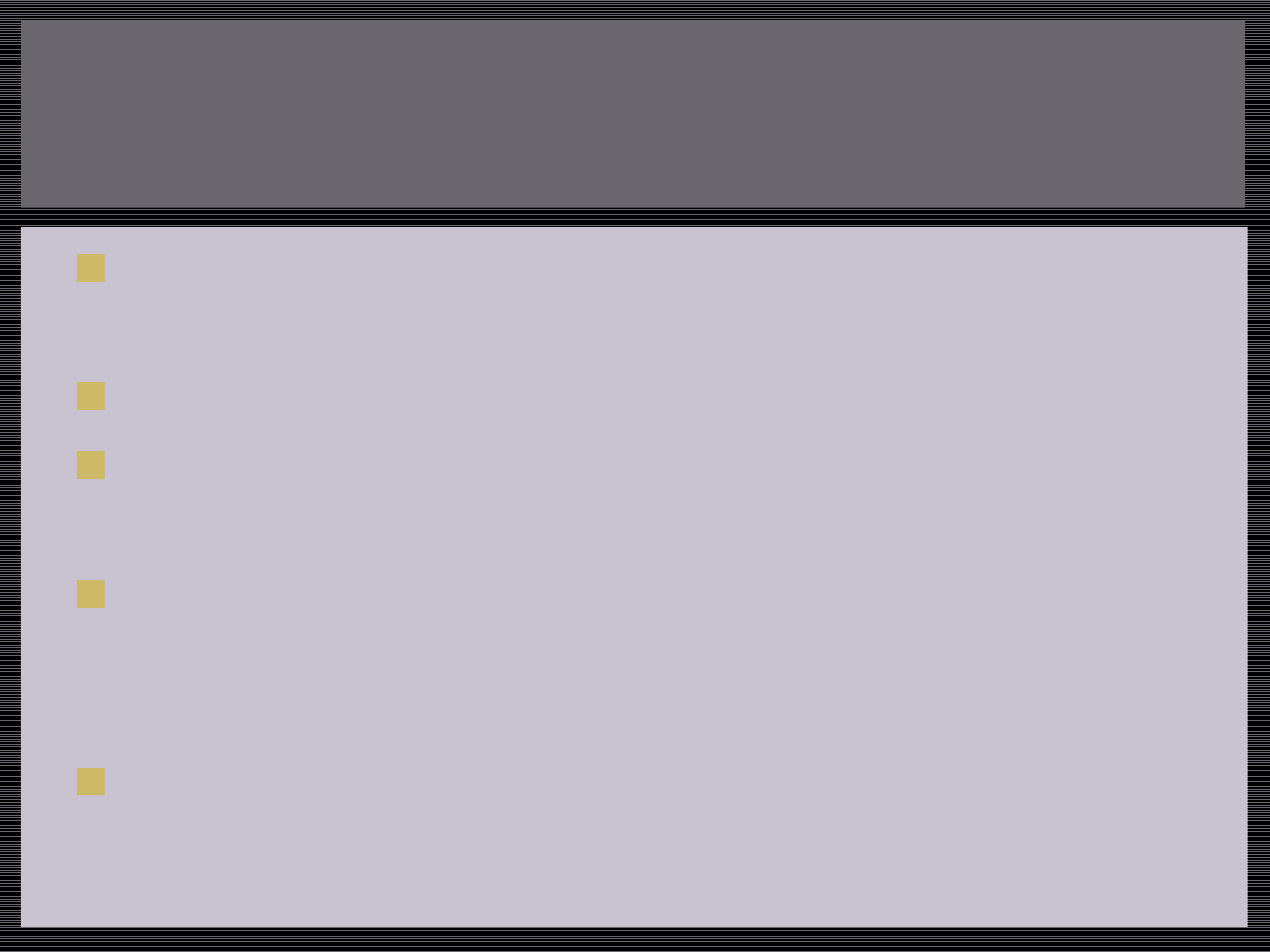

# Specimen Requirements
Collect specimen in Lavender Stopper Tube or Lavender Bullets containing EDTA
Minimum tube volume:  1.5 mL
Lavender Bullets:  3 bullets filled to 500µl mark
Specimen Stability:  4 hours if specimen is left at room temperature and 24 hours if specimen is refrigerated.
Frozen samples are unacceptable.